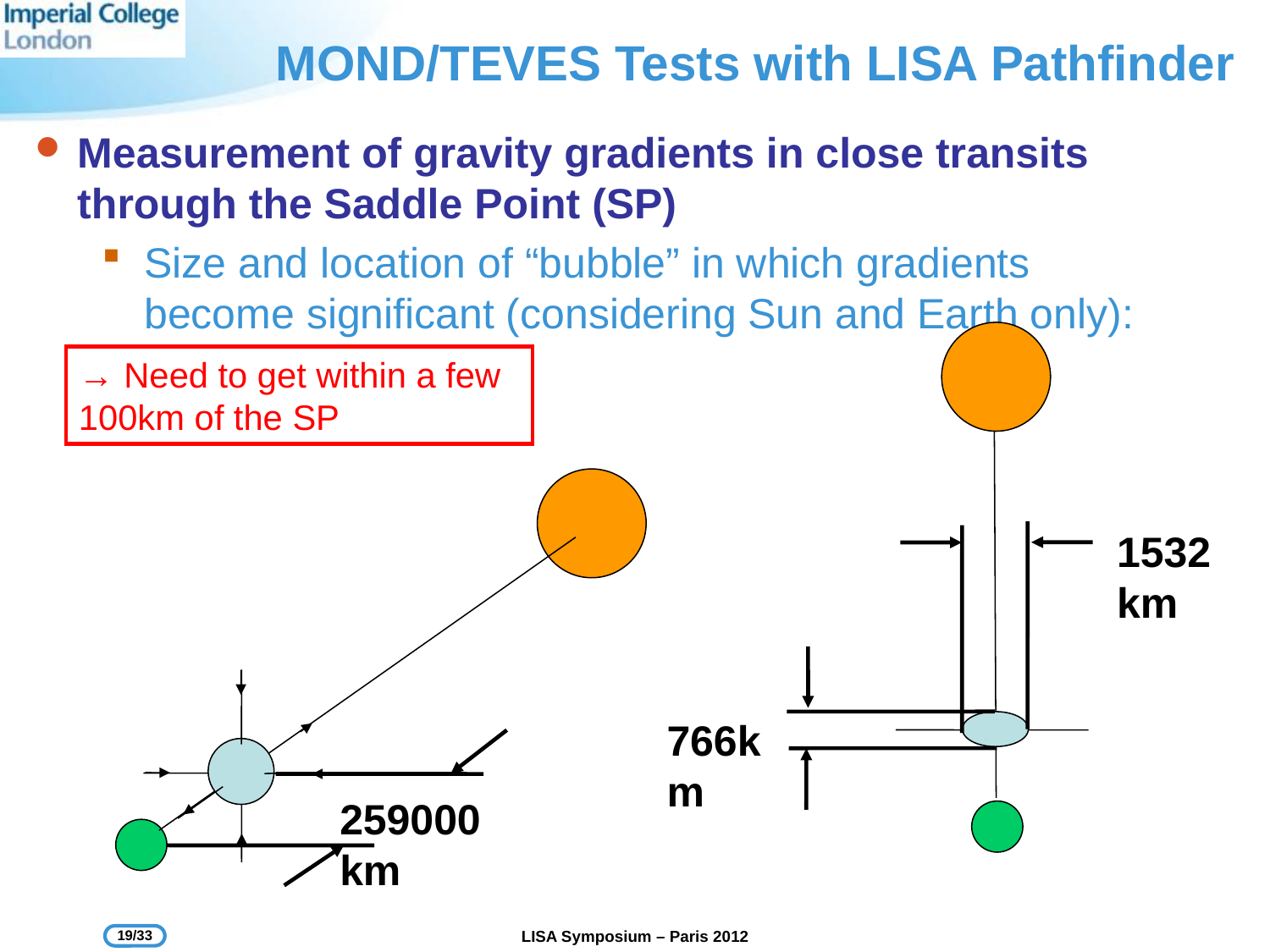

# MOND/TEVES Tests with LISA Pathfinder
Measurement of gravity gradients in close transits through the Saddle Point (SP)
Size and location of “bubble” in which gradients become significant (considering Sun and Earth only):

→ Need to get within a few 100km of the SP

1532km

766km

259000km

19/33
LISA Symposium – Paris 2012